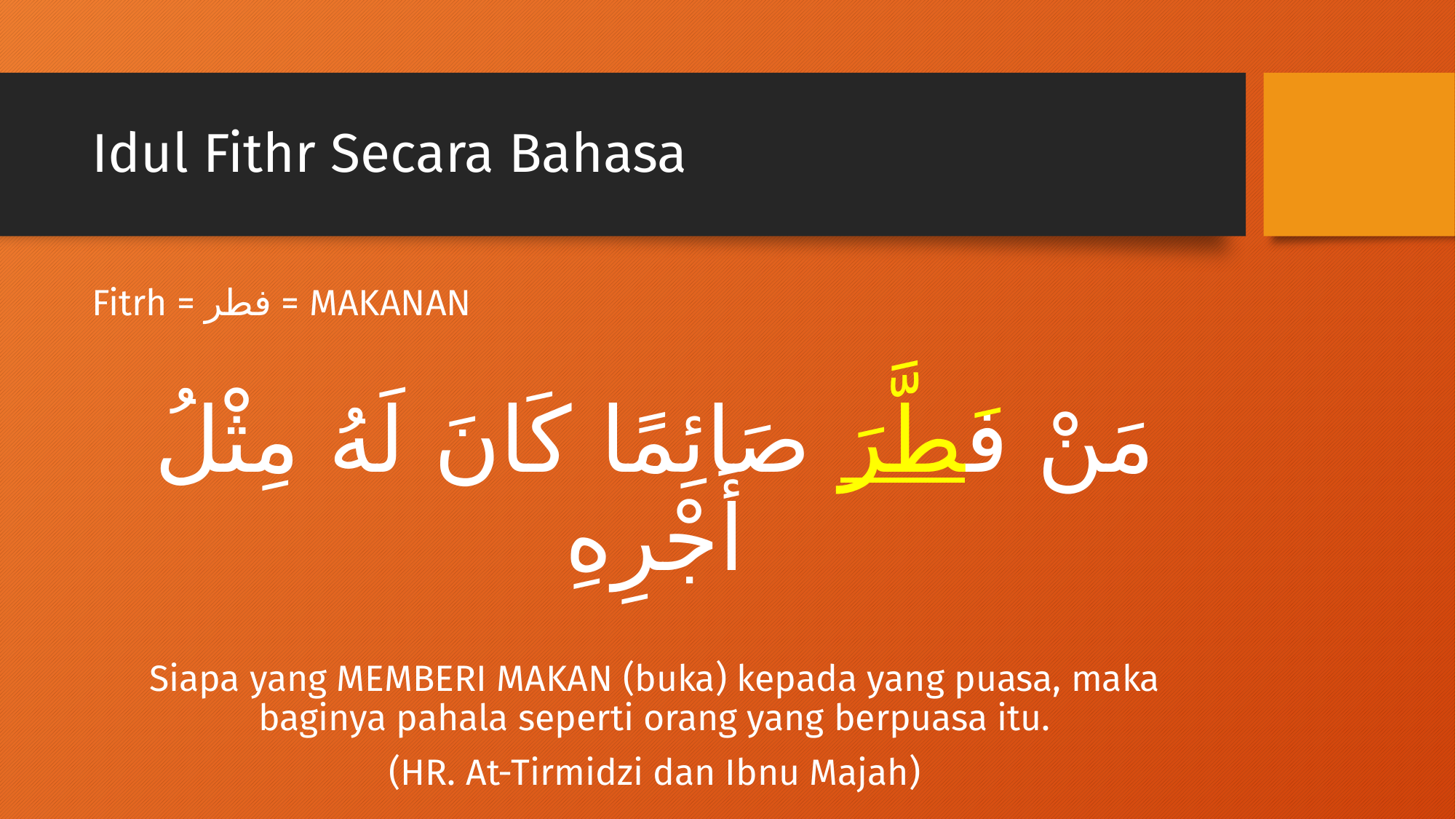

# Idul Fithr Secara Bahasa
Fitrh = فطر = MAKANAN

مَنْ فَطَّرَ صَائِمًا كَانَ لَهُ مِثْلُ أَجْرِهِ

Siapa yang MEMBERI MAKAN (buka) kepada yang puasa, maka baginya pahala seperti orang yang berpuasa itu.
(HR. At-Tirmidzi dan Ibnu Majah)